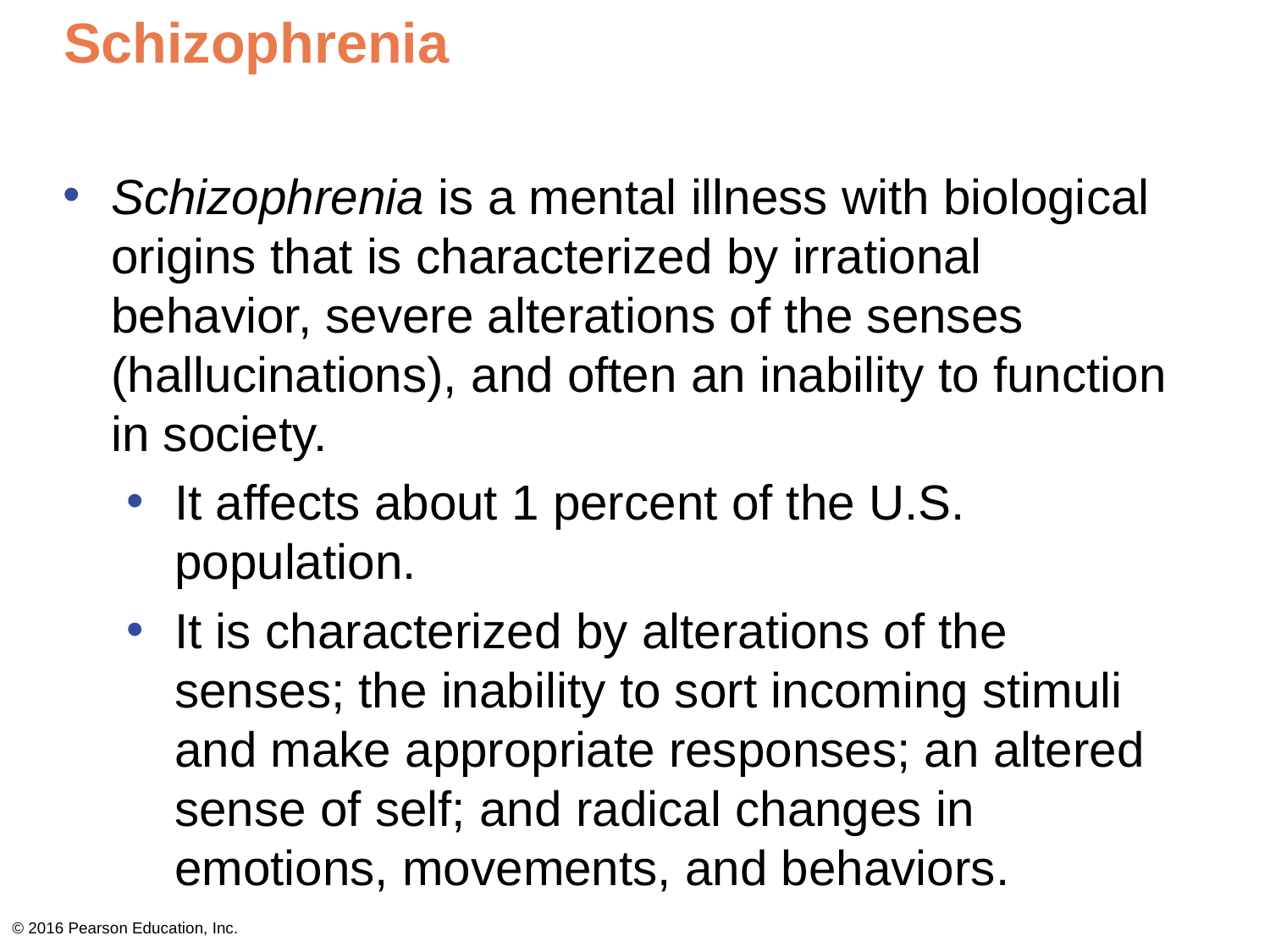

# Schizophrenia
Schizophrenia is a mental illness with biological origins that is characterized by irrational behavior, severe alterations of the senses (hallucinations), and often an inability to function in society.
It affects about 1 percent of the U.S. population.
It is characterized by alterations of the senses; the inability to sort incoming stimuli and make appropriate responses; an altered sense of self; and radical changes in emotions, movements, and behaviors.
© 2016 Pearson Education, Inc.